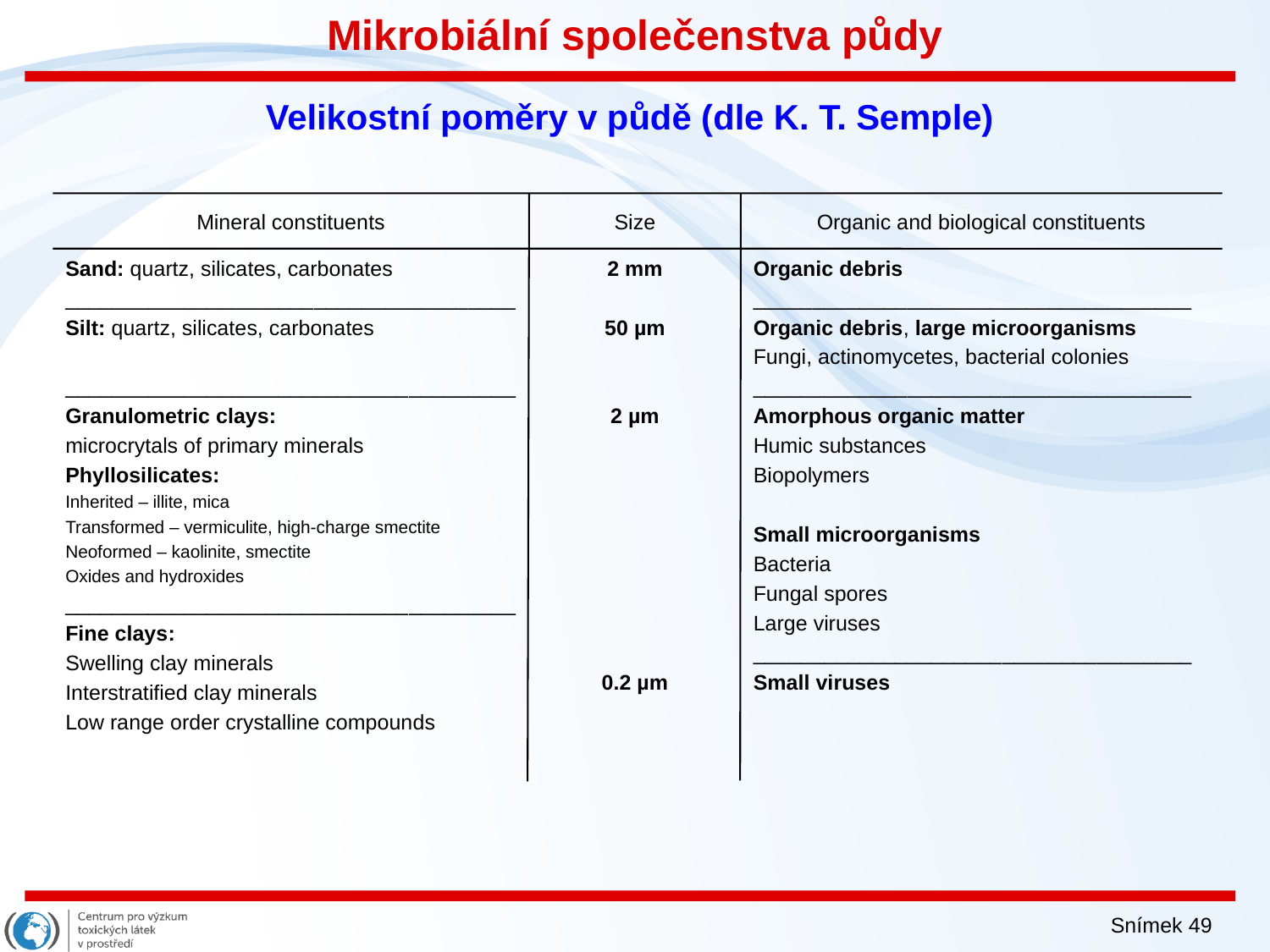

Mikrobiální společenstva půdy
# Velikostní poměry v půdě (dle K. T. Semple)

Mineral constituents

Size

Organic and biological constituents

Sand: quartz, silicates, carbonates
______________________________________
Silt: quartz, silicates, carbonates

______________________________________
Granulometric clays:
microcrytals of primary minerals
Phyllosilicates:
Inherited – illite, mica
Transformed – vermiculite, high-charge smectite
Neoformed – kaolinite, smectite
Oxides and hydroxides
______________________________________
Fine clays:
Swelling clay minerals
Interstratified clay minerals
Low range order crystalline compounds

2 mm

50 µm

2 µm

0.2 µm
Organic debris
_____________________________________
Organic debris, large microorganisms
Fungi, actinomycetes, bacterial colonies
_____________________________________
Amorphous organic matter
Humic substances
Biopolymers

Small microorganisms
Bacteria
Fungal spores
Large viruses
_____________________________________
Small viruses

Snímek 49